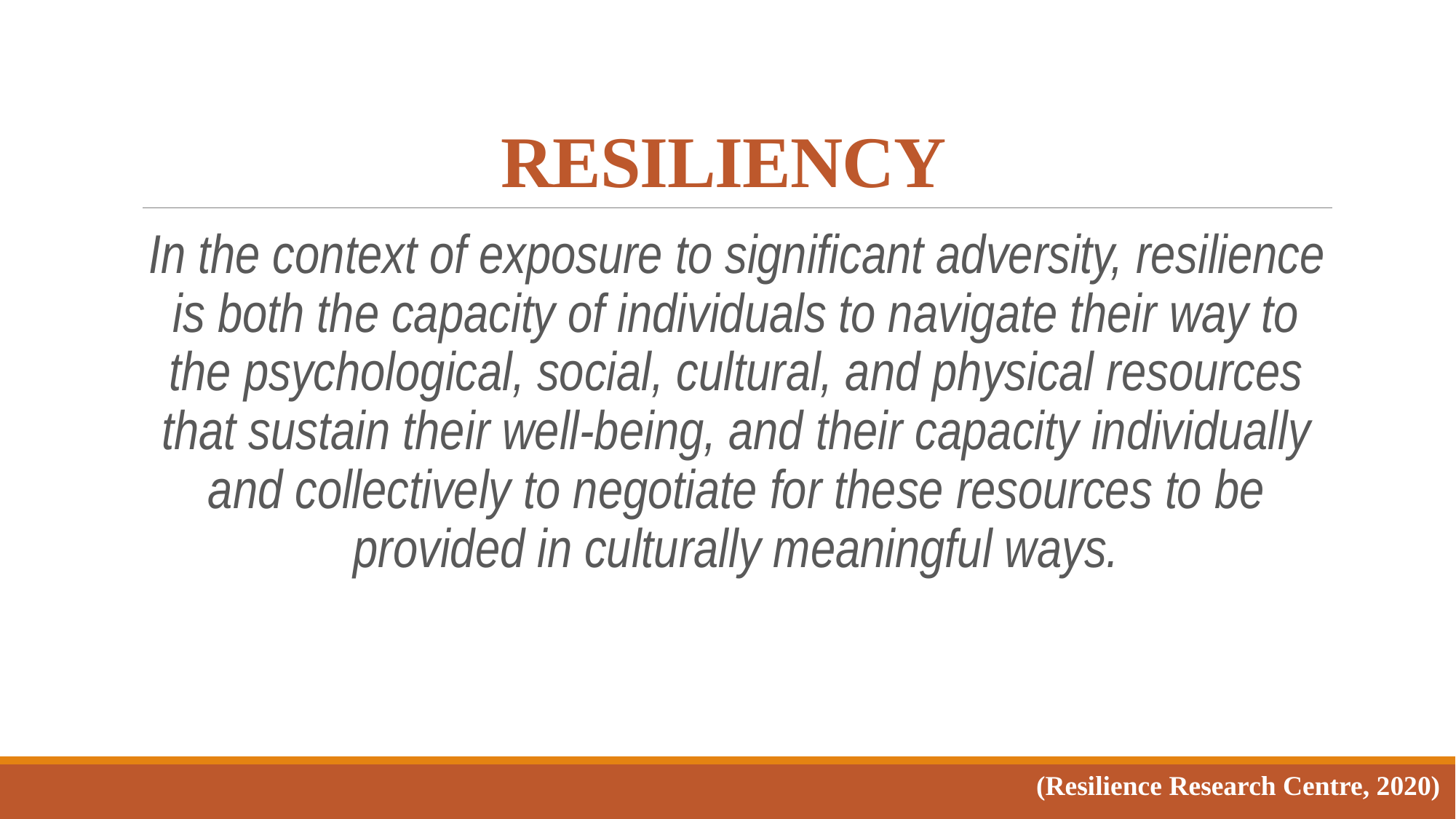

# RESILIENCY
In the context of exposure to significant adversity, resilience is both the capacity of individuals to navigate their way to the psychological, social, cultural, and physical resources that sustain their well-being, and their capacity individually and collectively to negotiate for these resources to be provided in culturally meaningful ways.

(Resilience Research Centre, 2020)